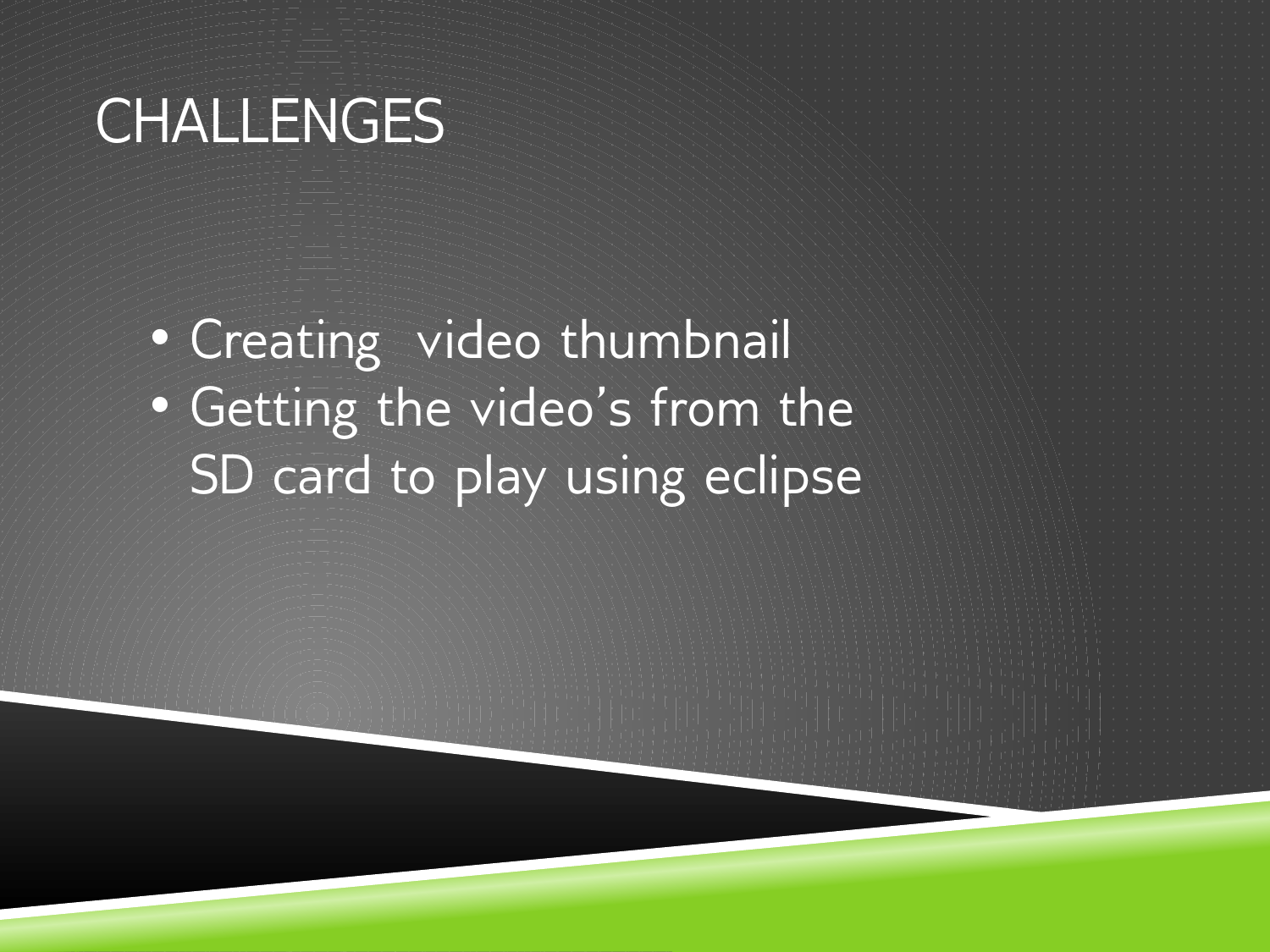

# Challenges
Creating  video thumbnail
Getting the video’s from the SD card to play using eclipse